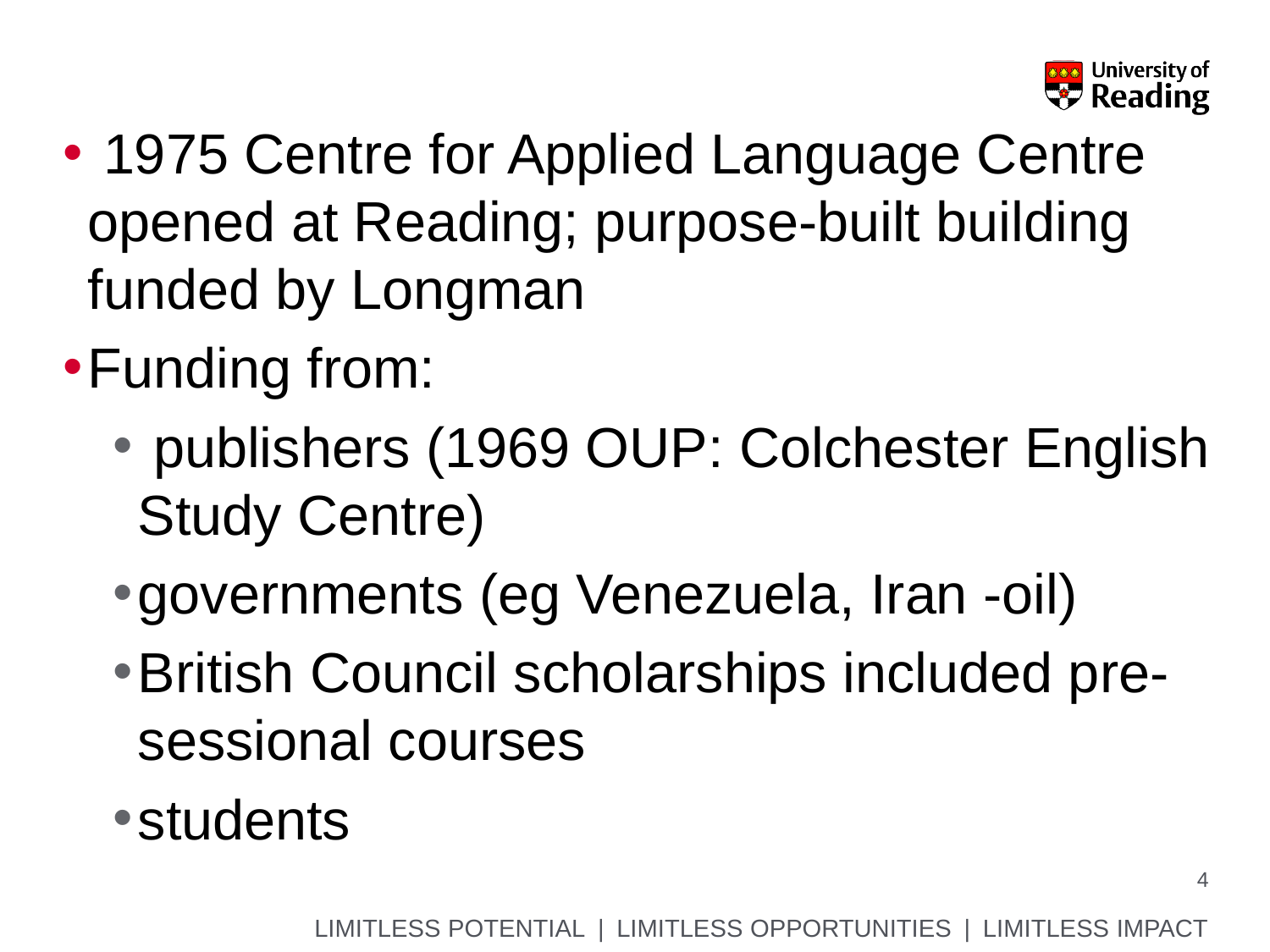

#
 1975 Centre for Applied Language Centre opened at Reading; purpose-built building funded by Longman
Funding from:
 publishers (1969 OUP: Colchester English Study Centre)
governments (eg Venezuela, Iran -oil)
British Council scholarships included pre-sessional courses
students

4